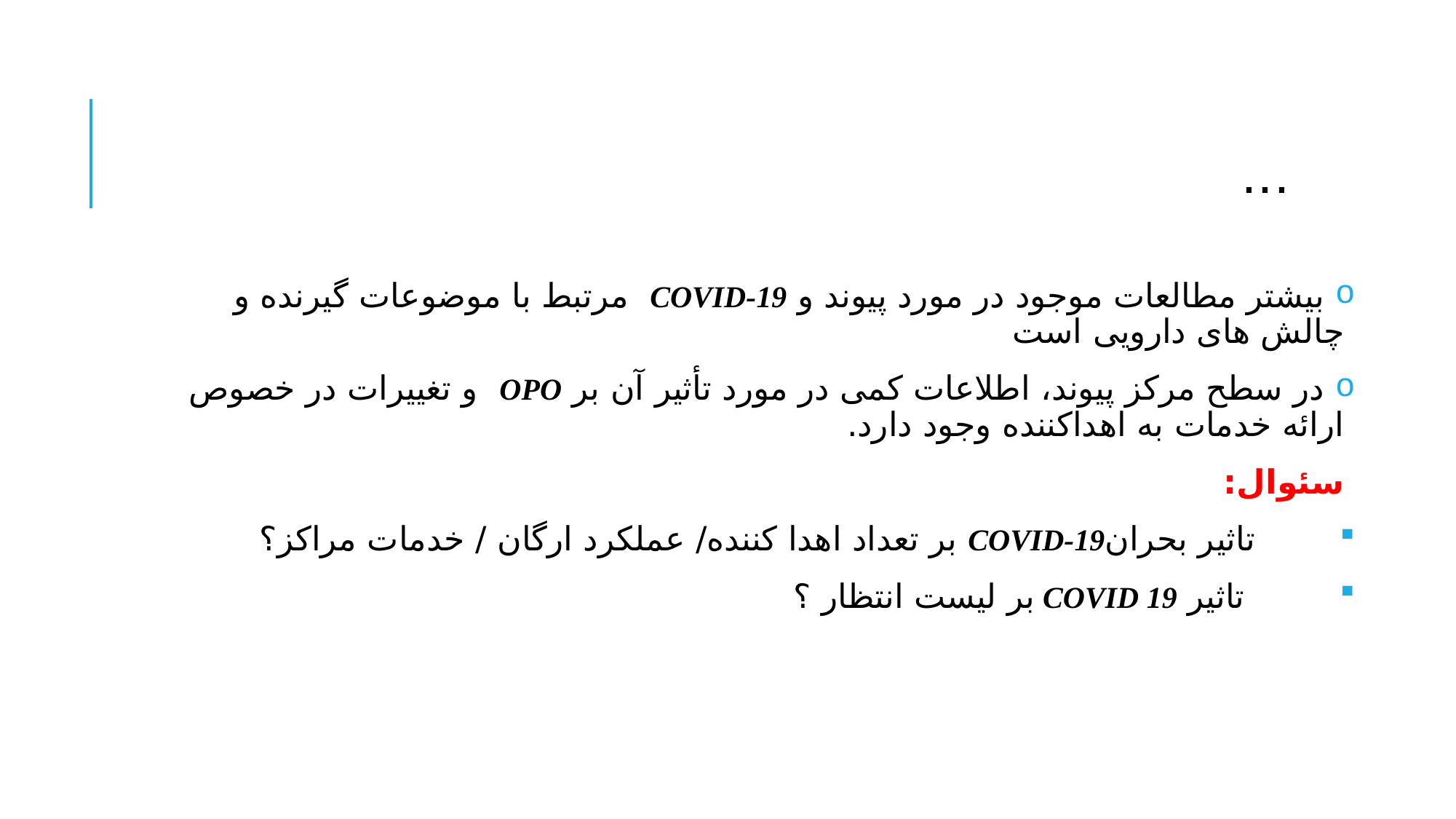

#
...
 بیشتر مطالعات موجود در مورد پیوند و COVID-19  مرتبط با موضوعات گیرنده و چالش های دارویی است
 در سطح مرکز پیوند، اطلاعات کمی در مورد تأثیر آن بر OPO  و تغییرات در خصوص ارائه خدمات به اهداکننده وجود دارد.
 سئوال:
        تاثیر بحرانCOVID-19 بر تعداد اهدا کننده/ عملکرد ارگان‌ / خدمات مراکز؟
         تاثیر COVID 19 بر لیست انتظار ؟